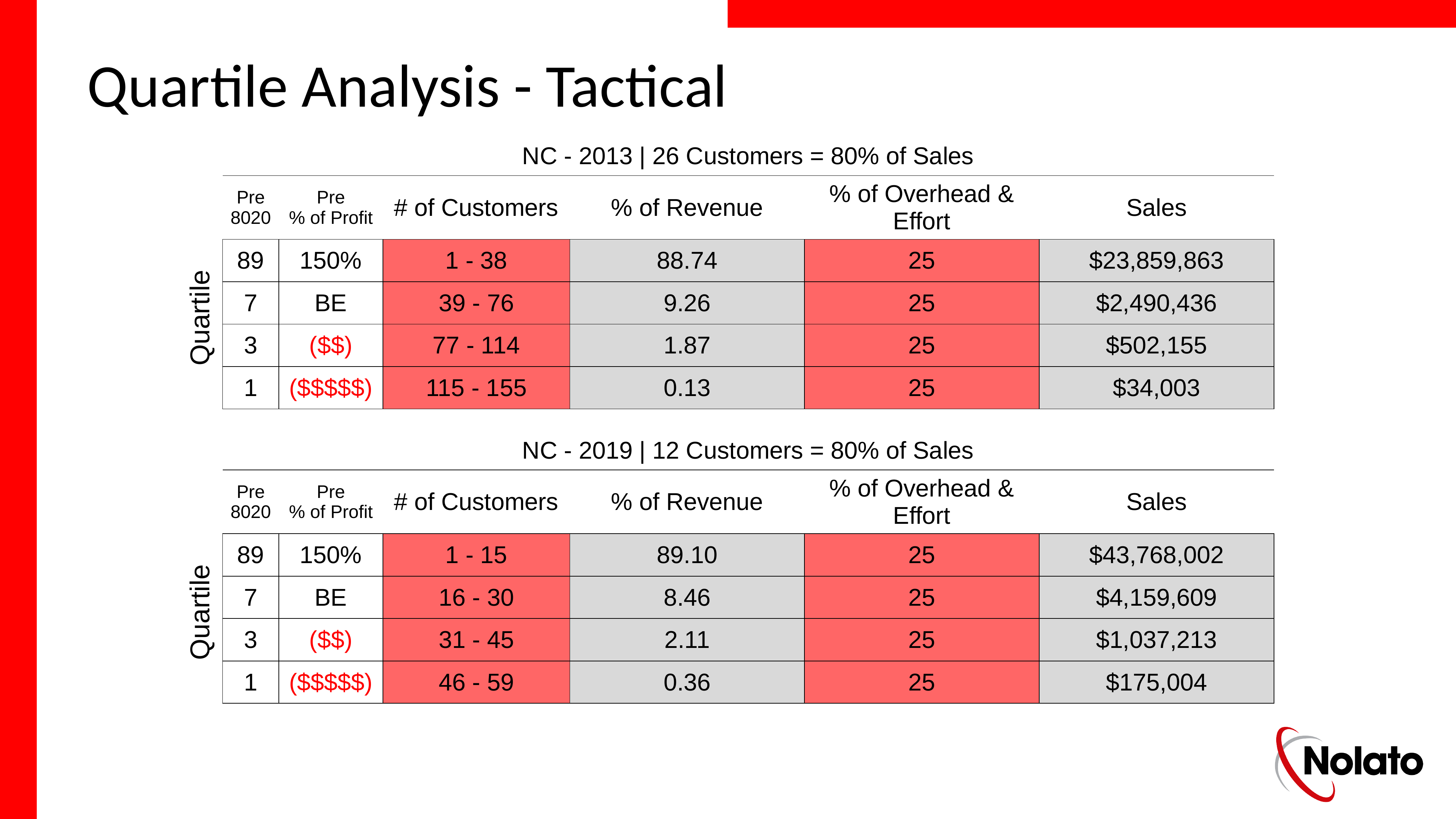

Quartile Analysis - Tactical
|  | NC - 2013 | 26 Customers = 80% of Sales |  |  |  |  |  |
| --- | --- | --- | --- | --- | --- | --- |
| Quartile | Pre 8020 | Pre % of Profit | # of Customers | % of Revenue | % of Overhead & Effort | Sales |
|  | 89 | 150% | 1 - 38 | 88.74 | 25 | $23,859,863 |
|  | 7 | BE | 39 - 76 | 9.26 | 25 | $2,490,436 |
|  | 3 | ($$) | 77 - 114 | 1.87 | 25 | $502,155 |
|  | 1 | ($$$$$) | 115 - 155 | 0.13 | 25 | $34,003 |
|  | NC - 2019 | 12 Customers = 80% of Sales |  |  |  |  |  |
| --- | --- | --- | --- | --- | --- | --- |
| Quartile | Pre 8020 | Pre % of Profit | # of Customers | % of Revenue | % of Overhead & Effort | Sales |
|  | 89 | 150% | 1 - 15 | 89.10 | 25 | $43,768,002 |
|  | 7 | BE | 16 - 30 | 8.46 | 25 | $4,159,609 |
|  | 3 | ($$) | 31 - 45 | 2.11 | 25 | $1,037,213 |
|  | 1 | ($$$$$) | 46 - 59 | 0.36 | 25 | $175,004 |